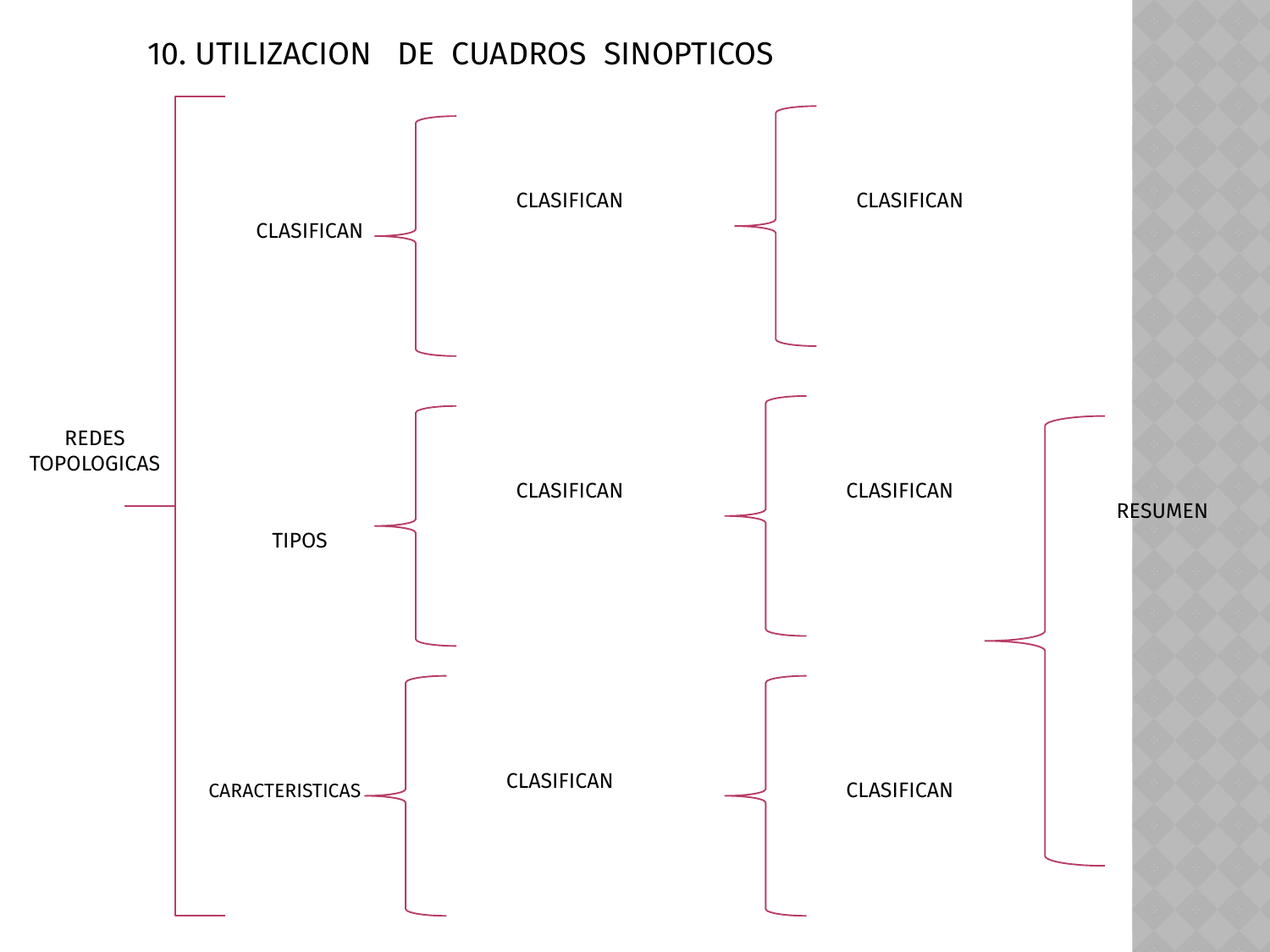

10. UTILIZACION   DE  CUADROS  SINOPTICOS

CLASIFICAN
CLASIFICAN
CLASIFICAN
REDES TOPOLOGICAS

CLASIFICAN
CLASIFICAN
RESUMEN
TIPOS

CLASIFICAN
CARACTERISTICAS
CLASIFICAN